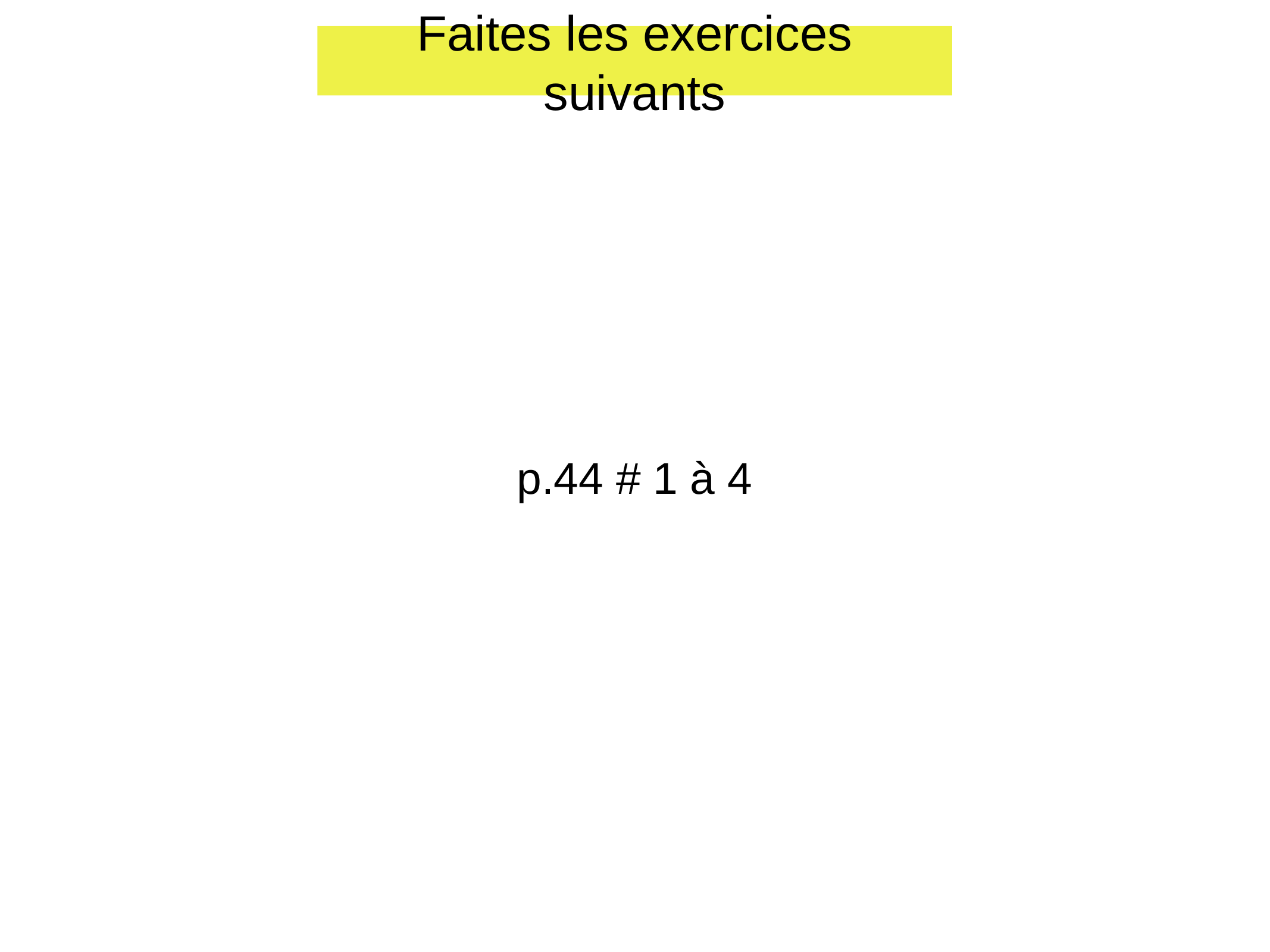

Faites les exercices suivants
p.44 # 1 à 4